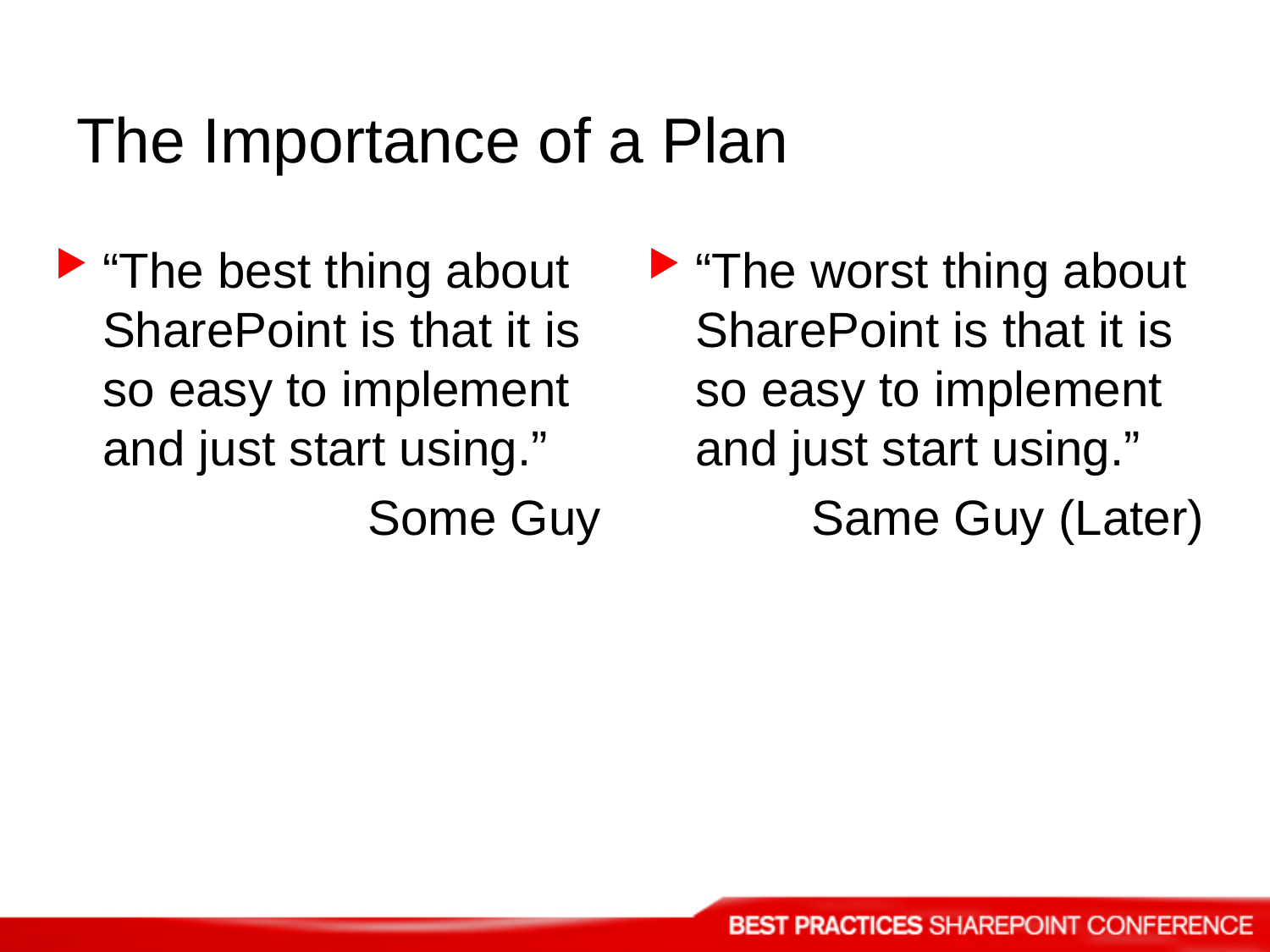

# The Importance of a Plan
“The best thing about SharePoint is that it is so easy to implement and just start using.”
Some Guy
“The worst thing about SharePoint is that it is so easy to implement and just start using.”
Same Guy (Later)